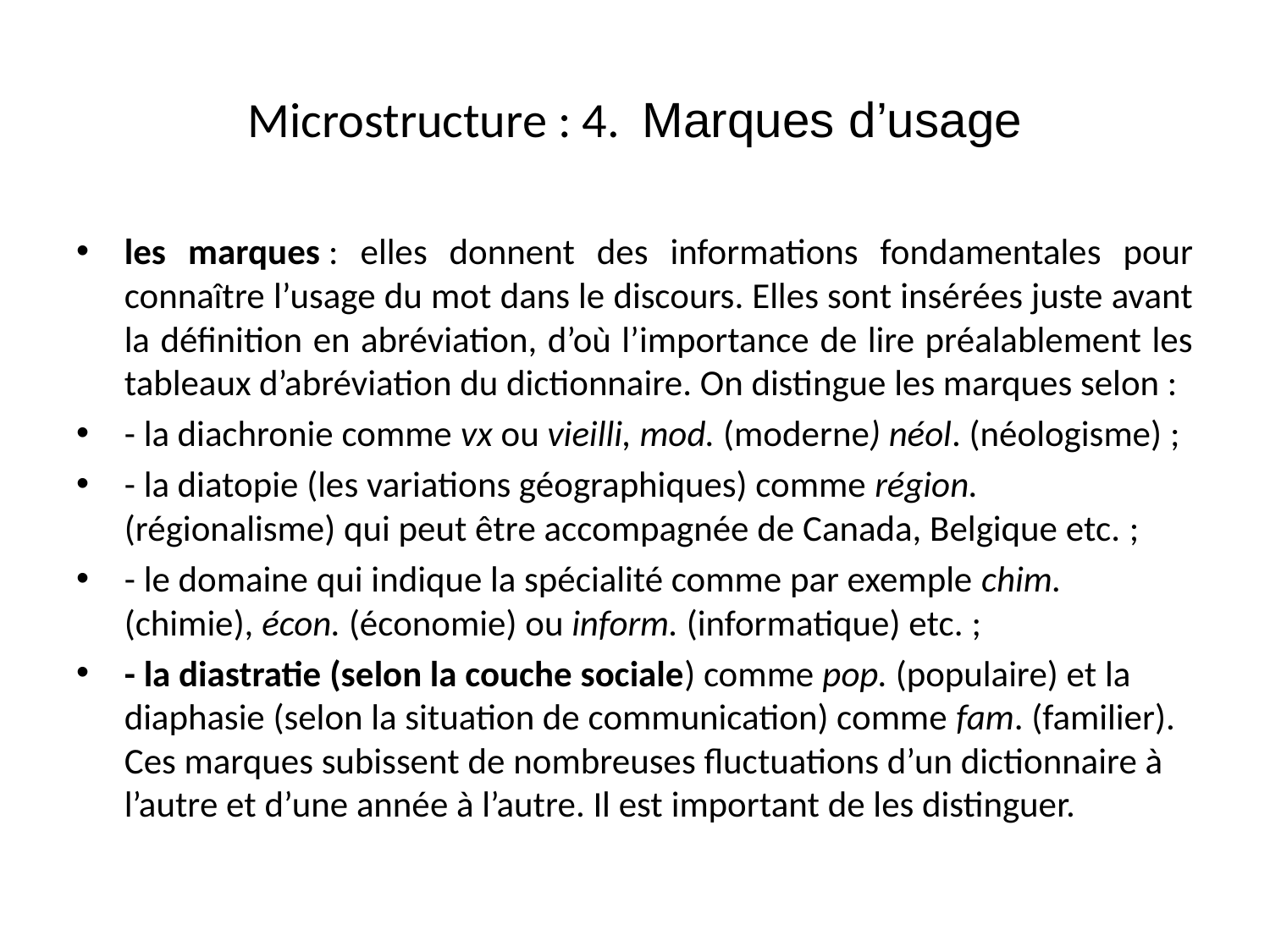

# Microstructure : 4.  Marques d’usage
les marques : elles donnent des informations fondamentales pour connaître l’usage du mot dans le discours. Elles sont insérées juste avant la définition en abréviation, d’où l’importance de lire préalablement les tableaux d’abréviation du dictionnaire. On distingue les marques selon :
- la diachronie comme vx ou vieilli, mod. (moderne) néol. (néologisme) ;
- la diatopie (les variations géographiques) comme région. (régionalisme) qui peut être accompagnée de Canada, Belgique etc. ;
- le domaine qui indique la spécialité comme par exemple chim. (chimie), écon. (économie) ou inform. (informatique) etc. ;
- la diastratie (selon la couche sociale) comme pop. (populaire) et la diaphasie (selon la situation de communication) comme fam. (familier). Ces marques subissent de nombreuses fluctuations d’un dictionnaire à l’autre et d’une année à l’autre. Il est important de les distinguer.